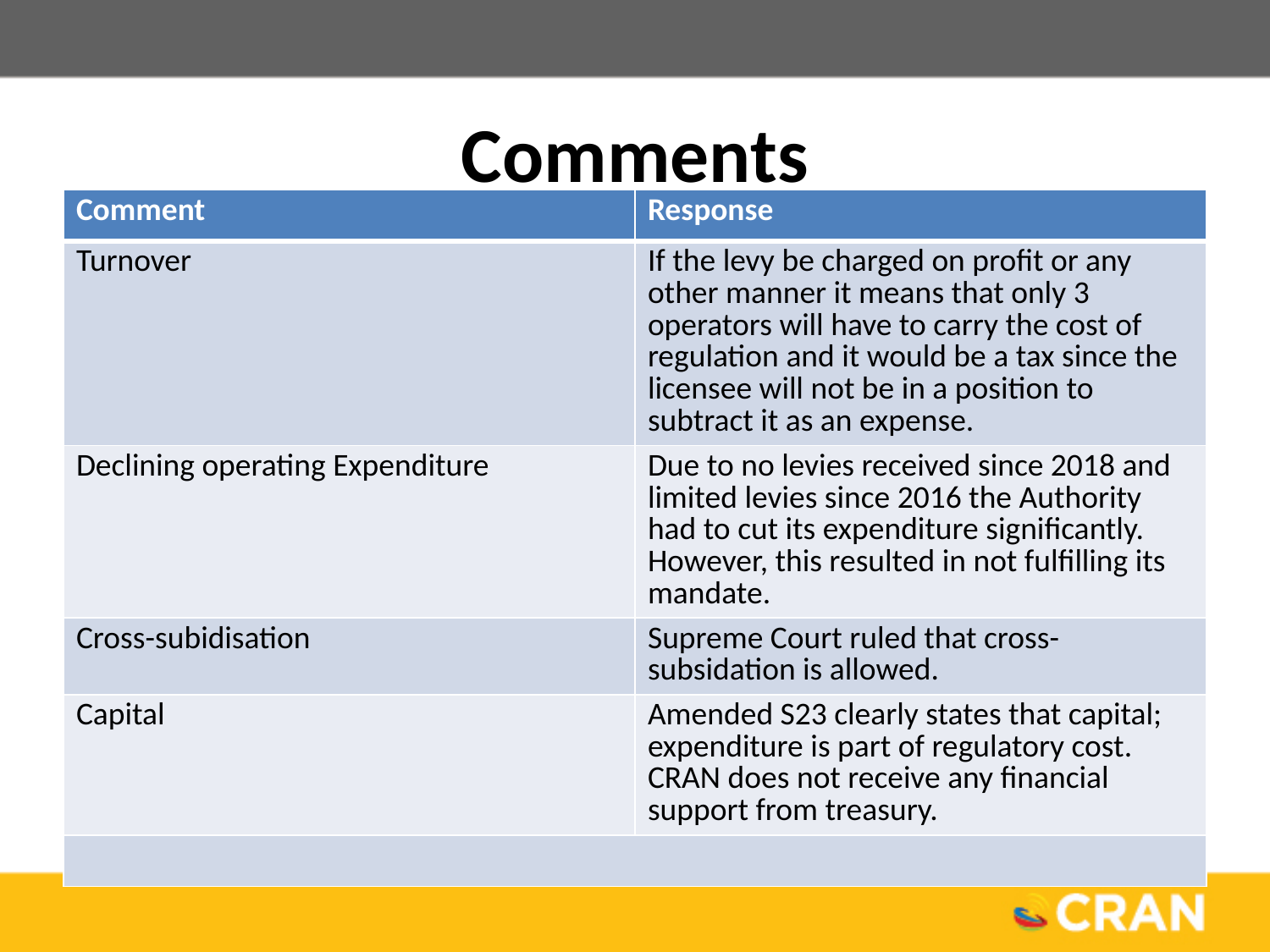

# Comments
| Comment | Response |
| --- | --- |
| Turnover | If the levy be charged on profit or any other manner it means that only 3 operators will have to carry the cost of regulation and it would be a tax since the licensee will not be in a position to subtract it as an expense. |
| Declining operating Expenditure | Due to no levies received since 2018 and limited levies since 2016 the Authority had to cut its expenditure significantly. However, this resulted in not fulfilling its mandate. |
| Cross-subidisation | Supreme Court ruled that cross-subsidation is allowed. |
| Capital | Amended S23 clearly states that capital; expenditure is part of regulatory cost. CRAN does not receive any financial support from treasury. |
|  |  |